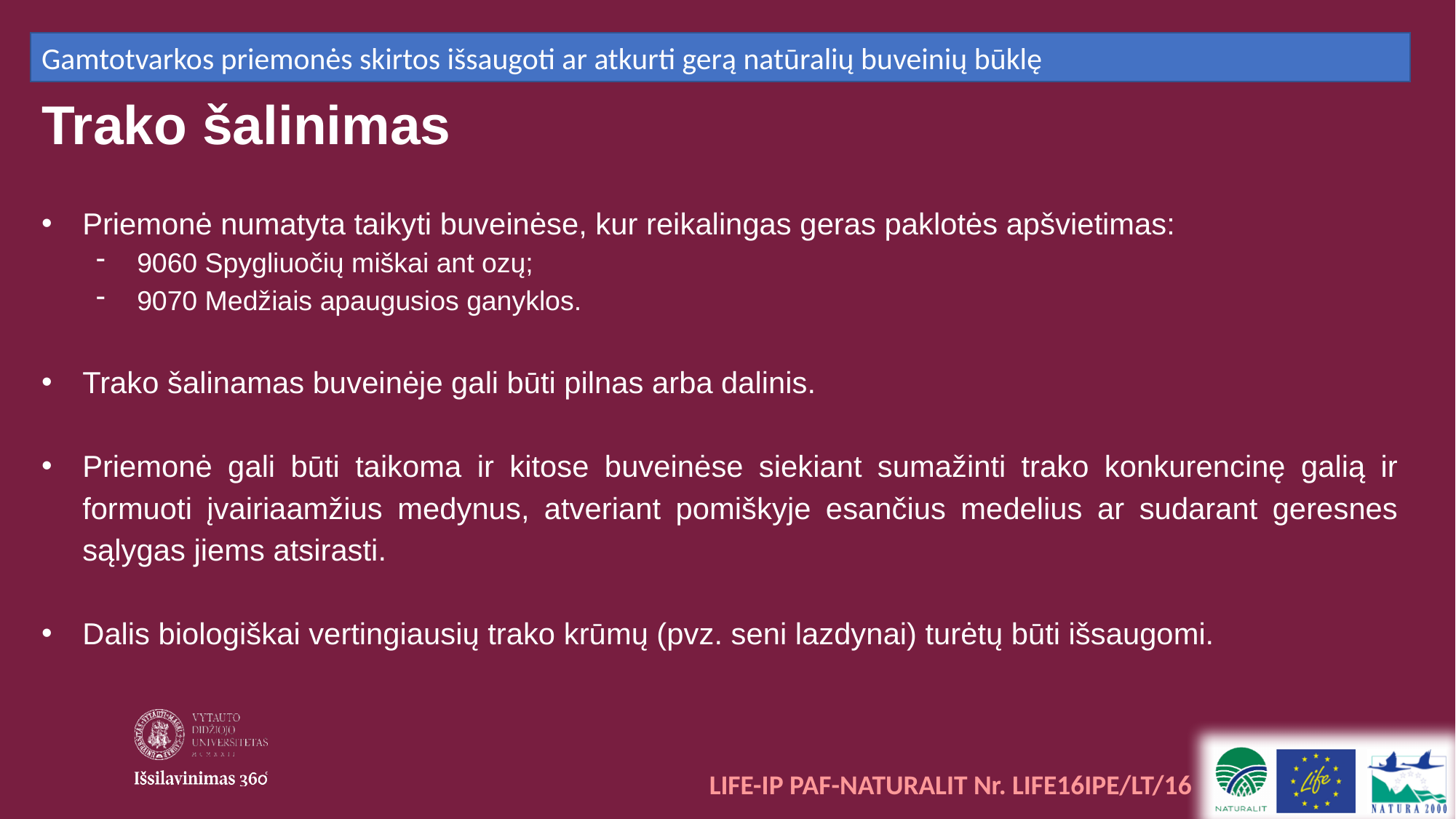

Gamtotvarkos priemonės skirtos išsaugoti ar atkurti gerą natūralių buveinių būklę
Trako šalinimas
Priemonė numatyta taikyti buveinėse, kur reikalingas geras paklotės apšvietimas:
9060 Spygliuočių miškai ant ozų;
9070 Medžiais apaugusios ganyklos.

Trako šalinamas buveinėje gali būti pilnas arba dalinis.

Priemonė gali būti taikoma ir kitose buveinėse siekiant sumažinti trako konkurencinę galią ir formuoti įvairiaamžius medynus, atveriant pomiškyje esančius medelius ar sudarant geresnes sąlygas jiems atsirasti.

Dalis biologiškai vertingiausių trako krūmų (pvz. seni lazdynai) turėtų būti išsaugomi.